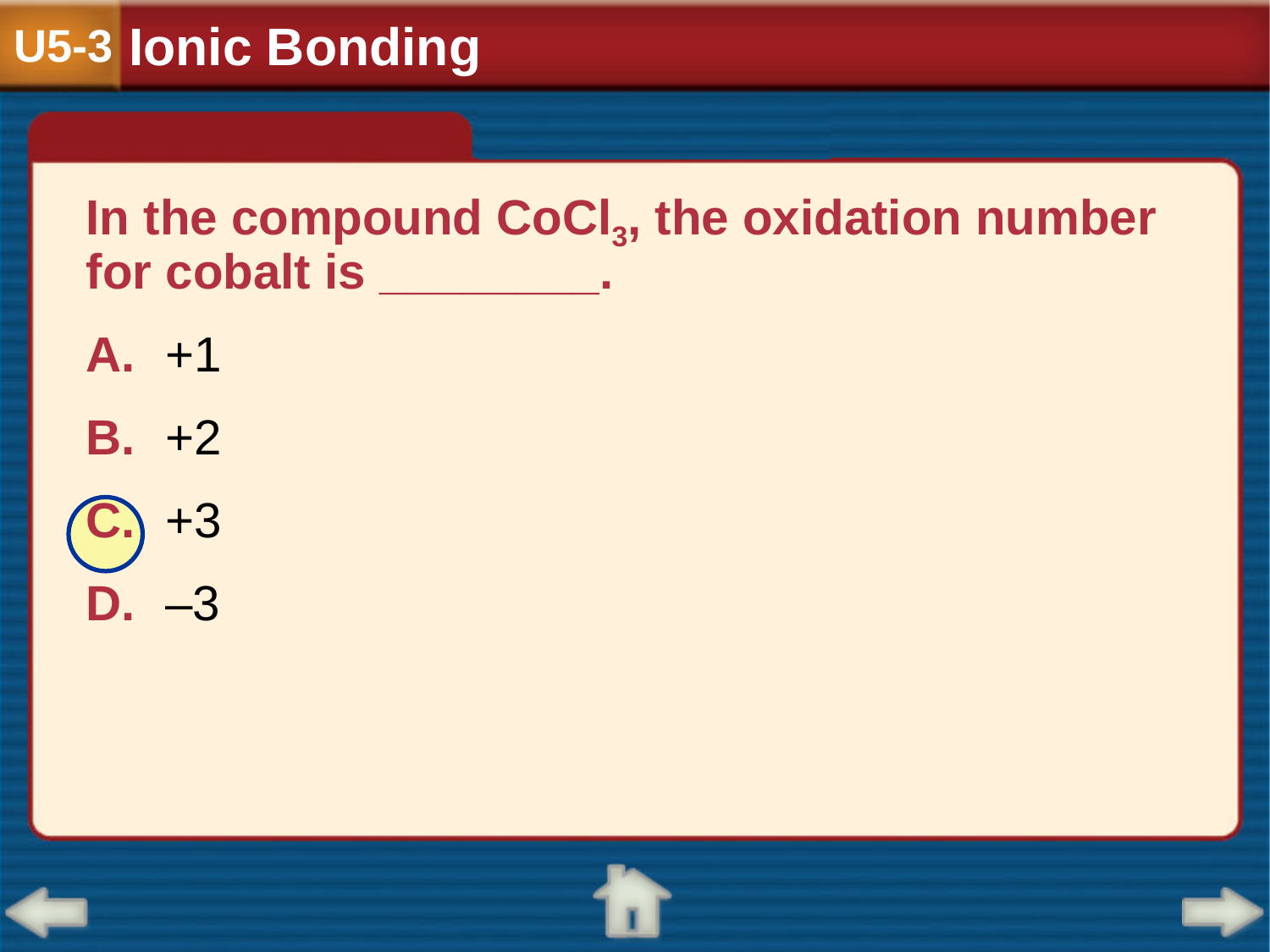

Ionic Bonding
U5-3
In the compound CoCl3, the oxidation number for cobalt is ________.
A.	+1
B.	+2
C.	+3
D.	–3